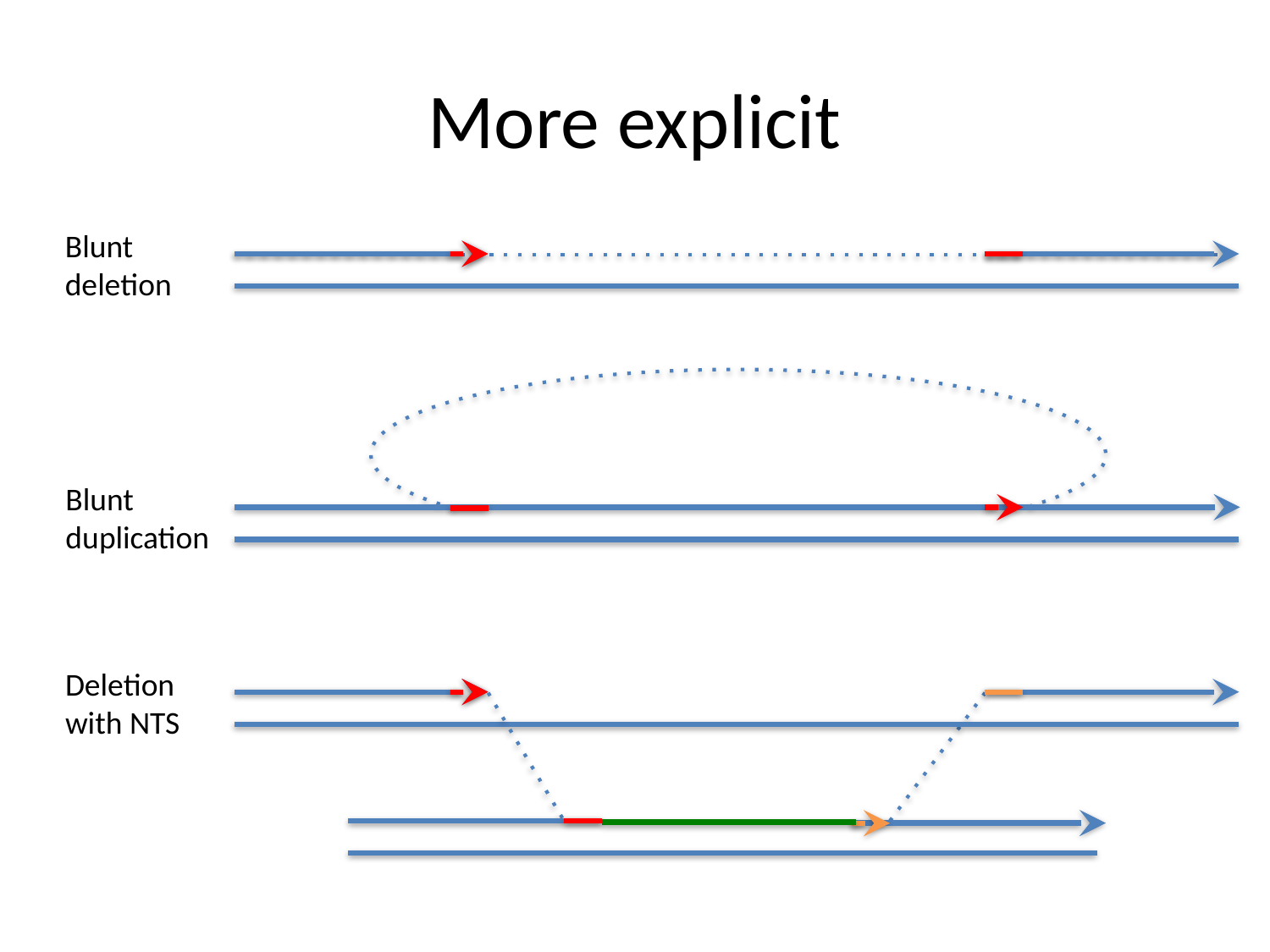

# More explicit
Blunt
deletion

Blunt
duplication
Deletion
with NTS